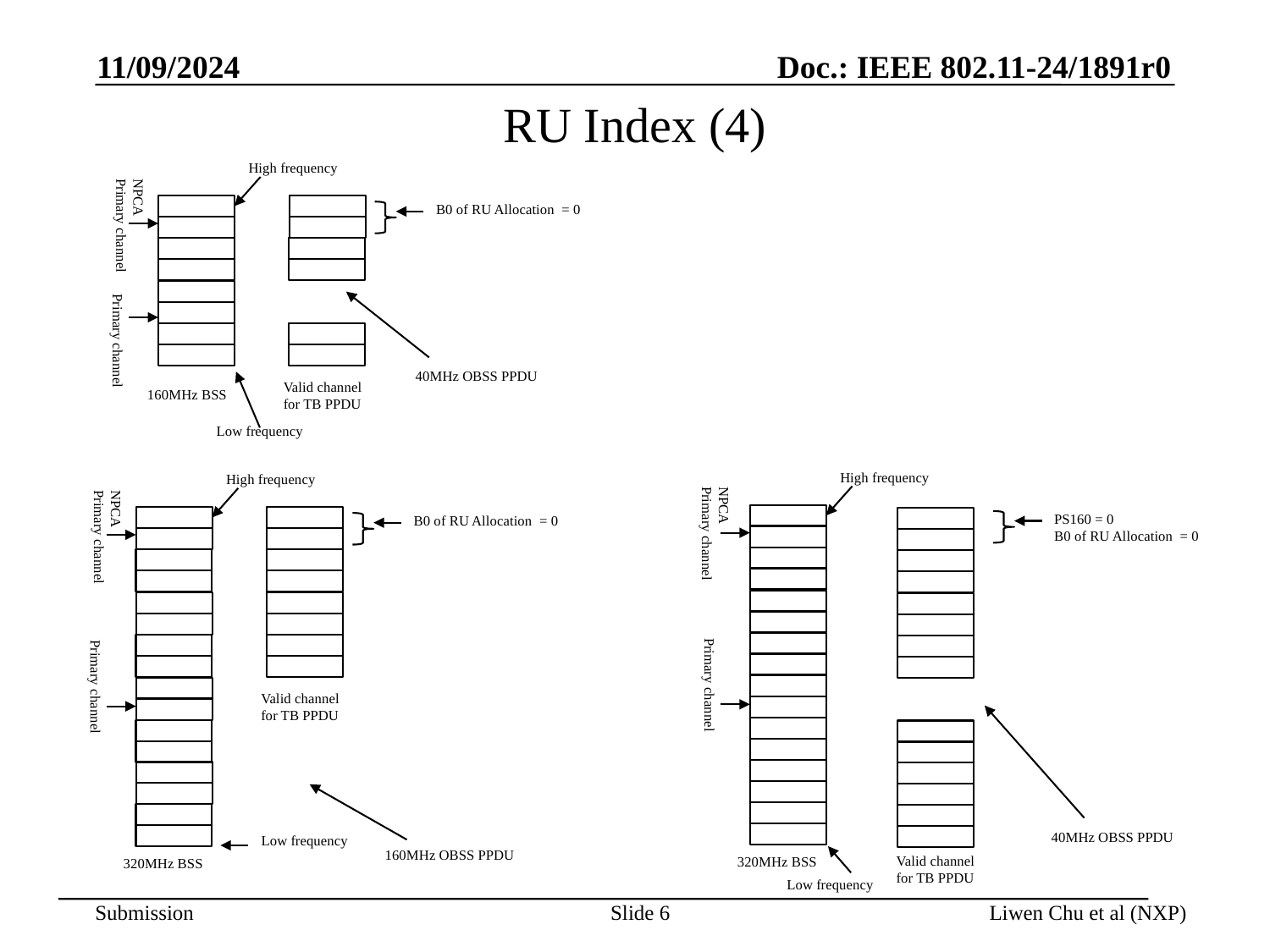

11/09/2024
# RU Index (4)
High frequency
B0 of RU Allocation  = 0

NPCA
Primary channel

Primary channel

40MHz OBSS PPDU
Valid channel
for TB PPDU
160MHz BSS
Low frequency
High frequency
High frequency
PS160 = 0
B0 of RU Allocation  = 0

B0 of RU Allocation  = 0

NPCA
Primary channel

NPCA
Primary channel

Primary channel
Primary channel

Valid channel
for TB PPDU

40MHz OBSS PPDU

Low frequency

160MHz OBSS PPDU
Valid channel
for TB PPDU
320MHz BSS
320MHz BSS
Low frequency
Slide 6
Liwen Chu et al (NXP)